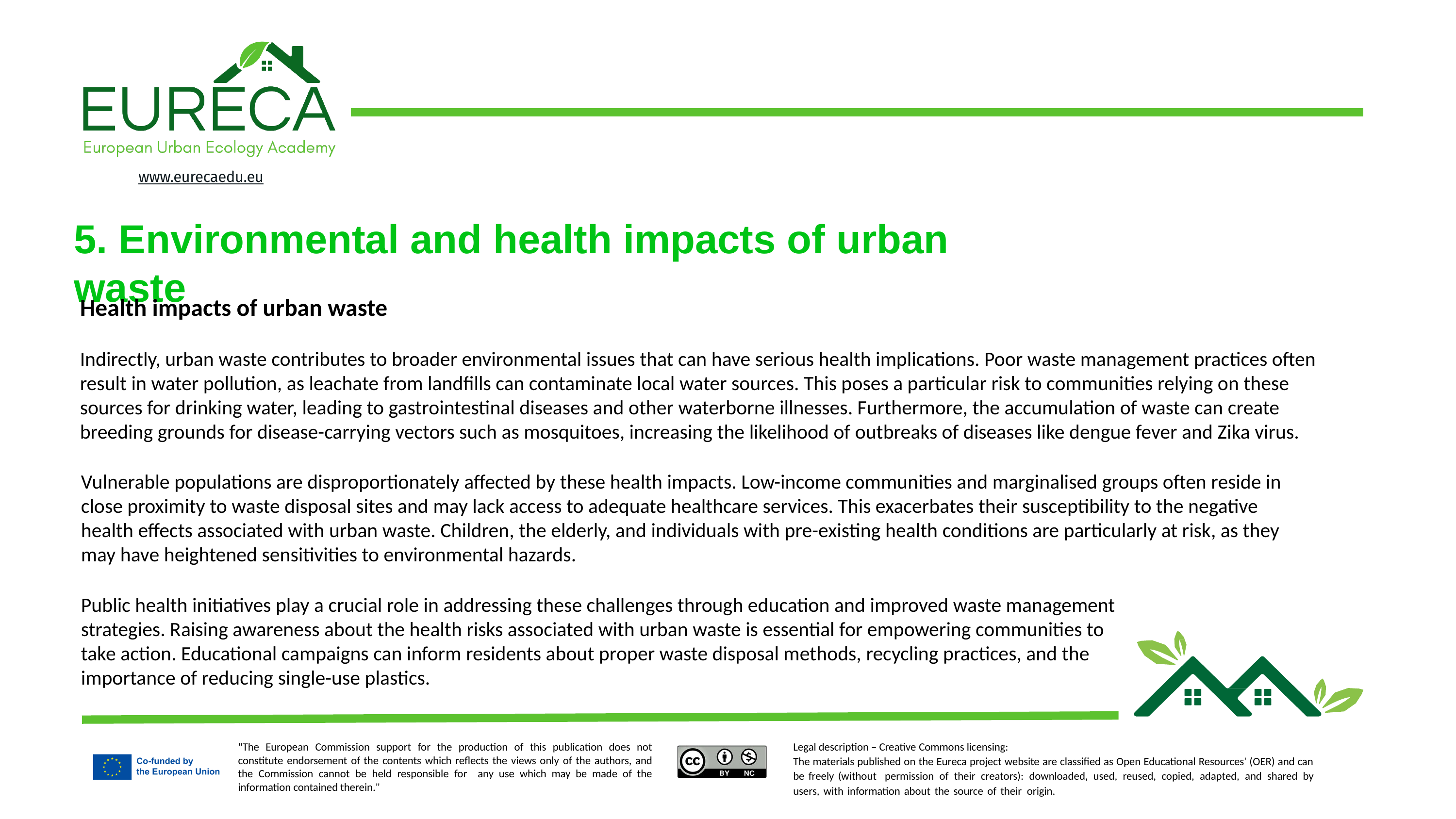

5. Environmental and health impacts of urban waste
Health impacts of urban waste
Indirectly, urban waste contributes to broader environmental issues that can have serious health implications. Poor waste management practices often result in water pollution, as leachate from landfills can contaminate local water sources. This poses a particular risk to communities relying on these sources for drinking water, leading to gastrointestinal diseases and other waterborne illnesses. Furthermore, the accumulation of waste can create breeding grounds for disease-carrying vectors such as mosquitoes, increasing the likelihood of outbreaks of diseases like dengue fever and Zika virus.
Vulnerable populations are disproportionately affected by these health impacts. Low-income communities and marginalised groups often reside in close proximity to waste disposal sites and may lack access to adequate healthcare services. This exacerbates their susceptibility to the negative health effects associated with urban waste. Children, the elderly, and individuals with pre-existing health conditions are particularly at risk, as they may have heightened sensitivities to environmental hazards.
Public health initiatives play a crucial role in addressing these challenges through education and improved waste management strategies. Raising awareness about the health risks associated with urban waste is essential for empowering communities to take action. Educational campaigns can inform residents about proper waste disposal methods, recycling practices, and the importance of reducing single-use plastics.